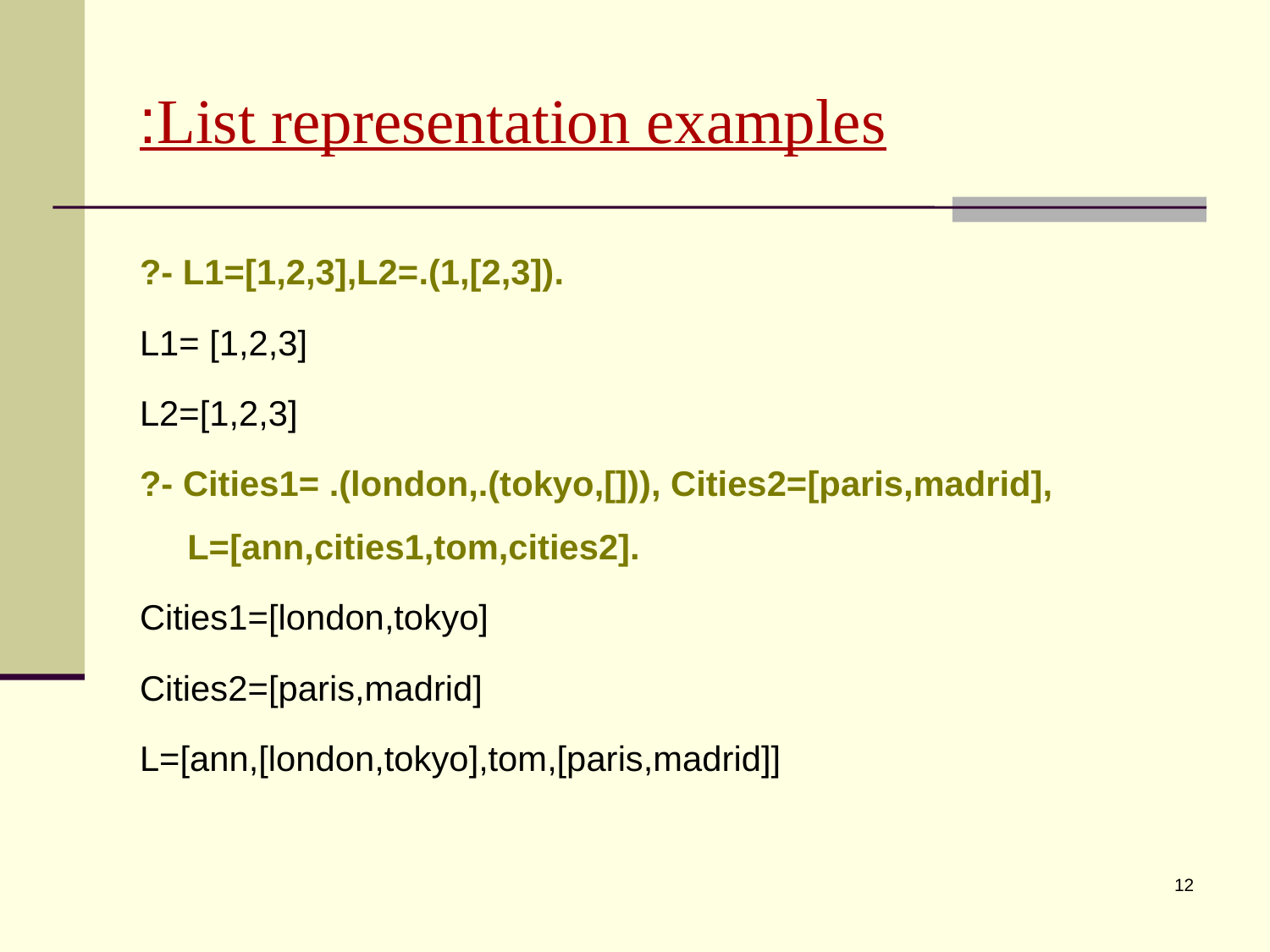

# List representation examples:
?- L1=[1,2,3],L2=.(1,[2,3]).
L1= [1,2,3]
L2=[1,2,3]
?- Cities1= .(london,.(tokyo,[])), Cities2=[paris,madrid], L=[ann,cities1,tom,cities2].
Cities1=[london,tokyo]
Cities2=[paris,madrid]
L=[ann,[london,tokyo],tom,[paris,madrid]]
12